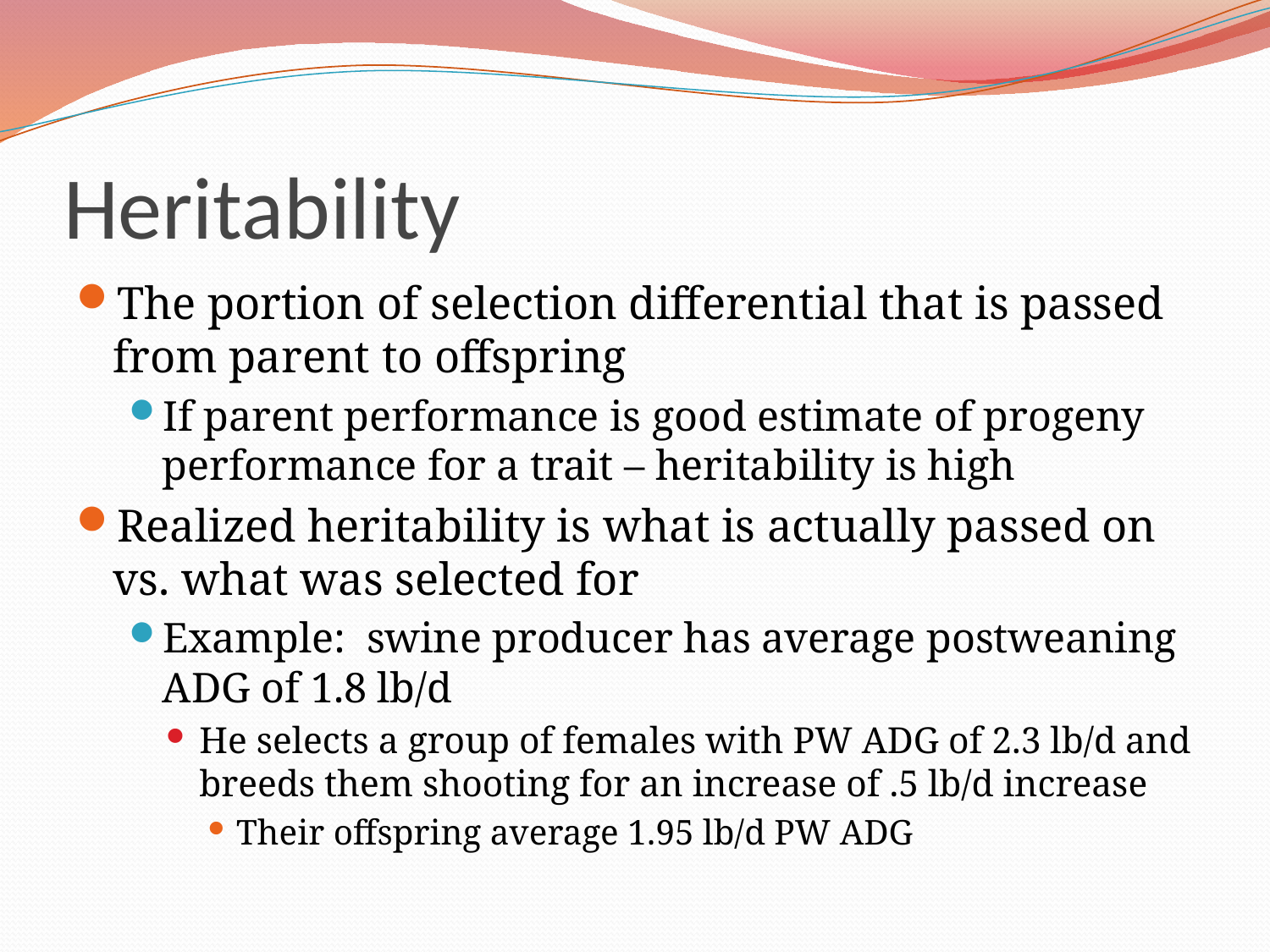

# Heritability
The portion of selection differential that is passed from parent to offspring
If parent performance is good estimate of progeny performance for a trait – heritability is high
Realized heritability is what is actually passed on vs. what was selected for
Example:  swine producer has average postweaning ADG of 1.8 lb/d
He selects a group of females with PW ADG of 2.3 lb/d and breeds them shooting for an increase of .5 lb/d increase
Their offspring average 1.95 lb/d PW ADG